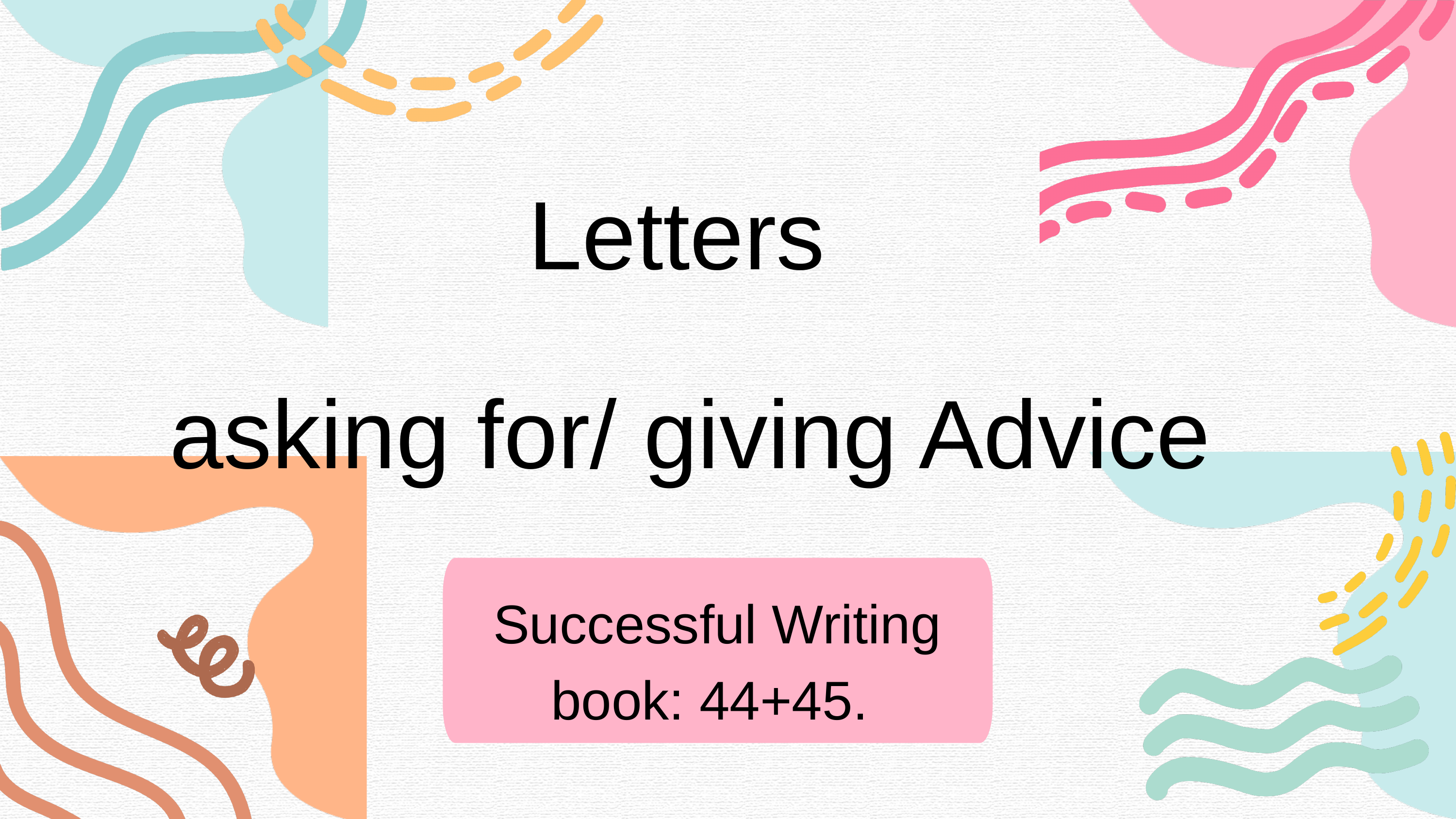

Letters
 asking for/ giving Advice

Successful Writing book: 44+45.